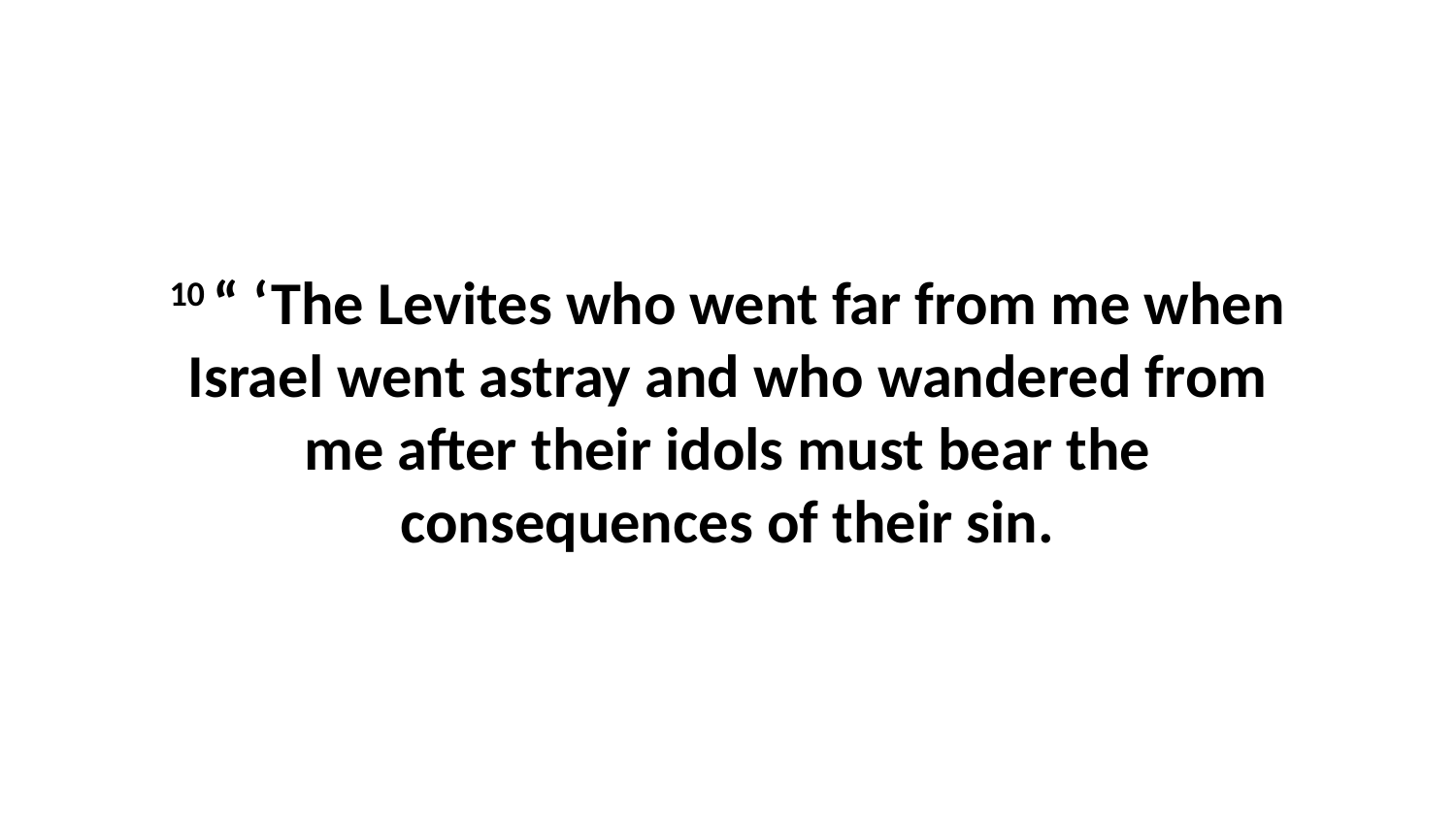

10 “ ‘The Levites who went far from me when Israel went astray and who wandered from me after their idols must bear the consequences of their sin.